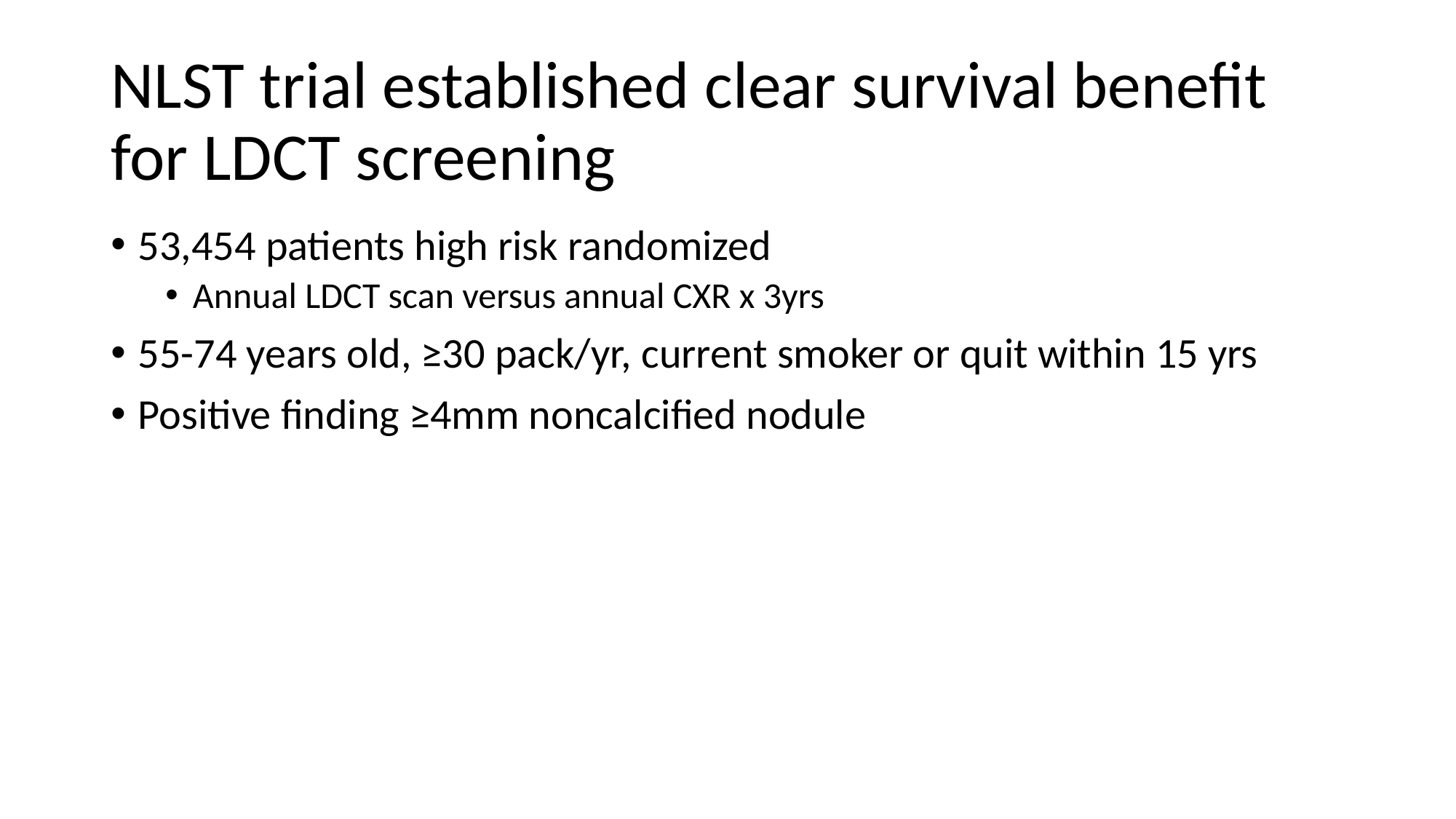

# NLST trial established clear survival benefit for LDCT screening
53,454 patients high risk randomized
Annual LDCT scan versus annual CXR x 3yrs
55-74 years old, ≥30 pack/yr, current smoker or quit within 15 yrs
Positive finding ≥4mm noncalcified nodule